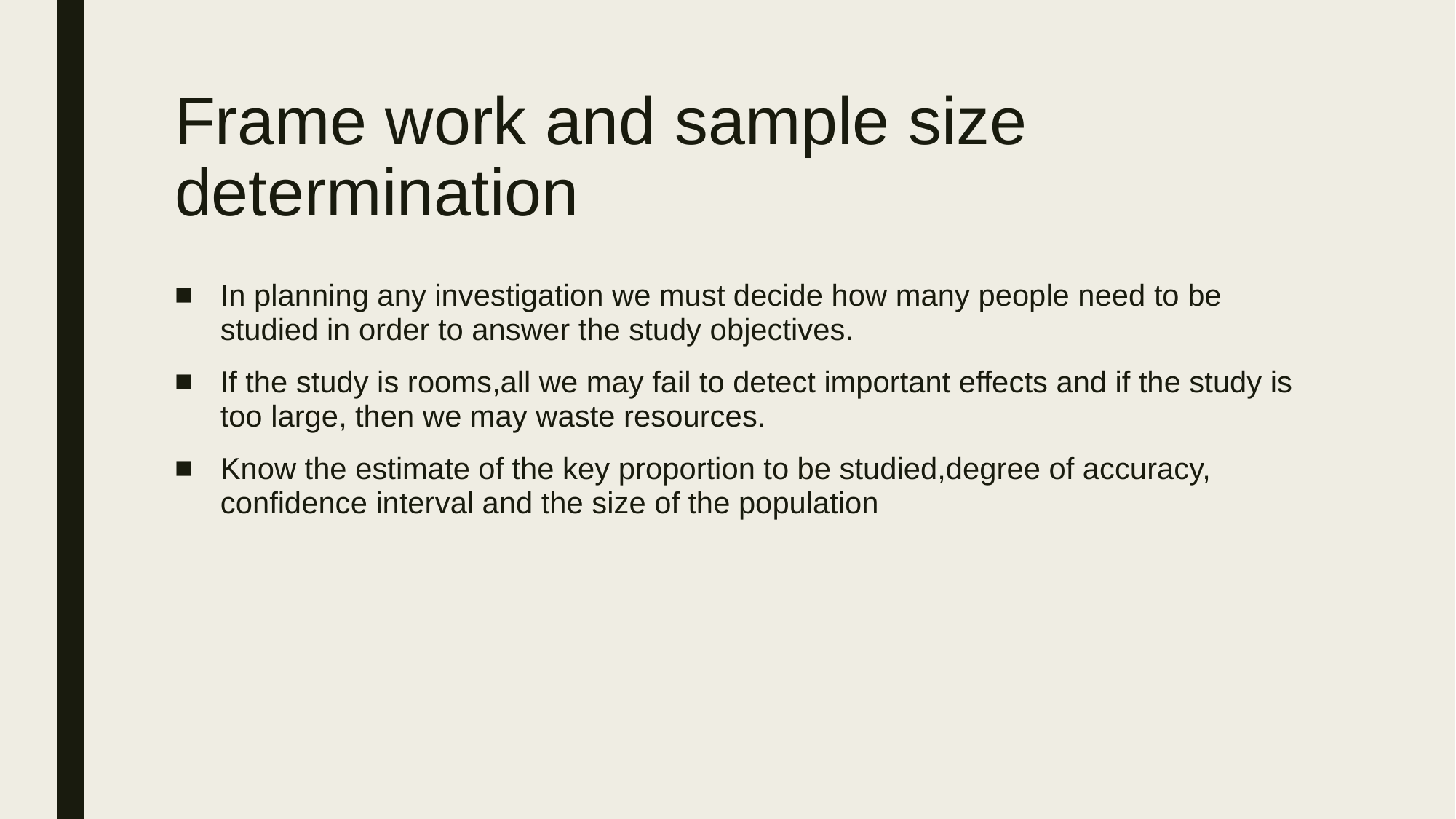

# Frame work and sample size determination
In planning any investigation we must decide how many people need to be studied in order to answer the study objectives.
If the study is rooms,all we may fail to detect important effects and if the study is too large, then we may waste resources.
Know the estimate of the key proportion to be studied,degree of accuracy, confidence interval and the size of the population